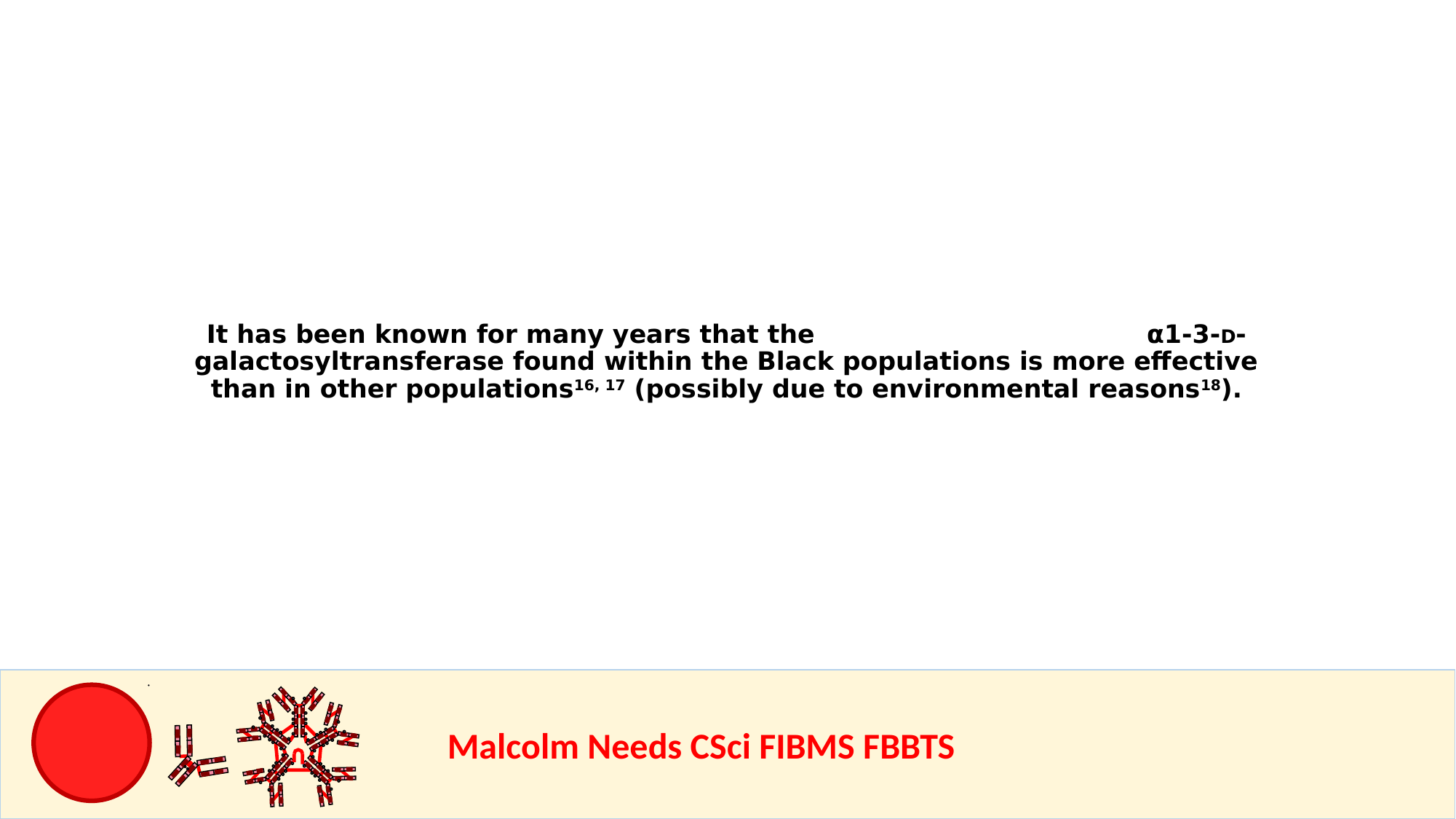

It has been known for many years that the                                      α1-3-D-galactosyltransferase found within the Black populations is more effective than in other populations16, 17 (possibly due to environmental reasons18).
				Malcolm Needs CSci FIBMS FBBTS